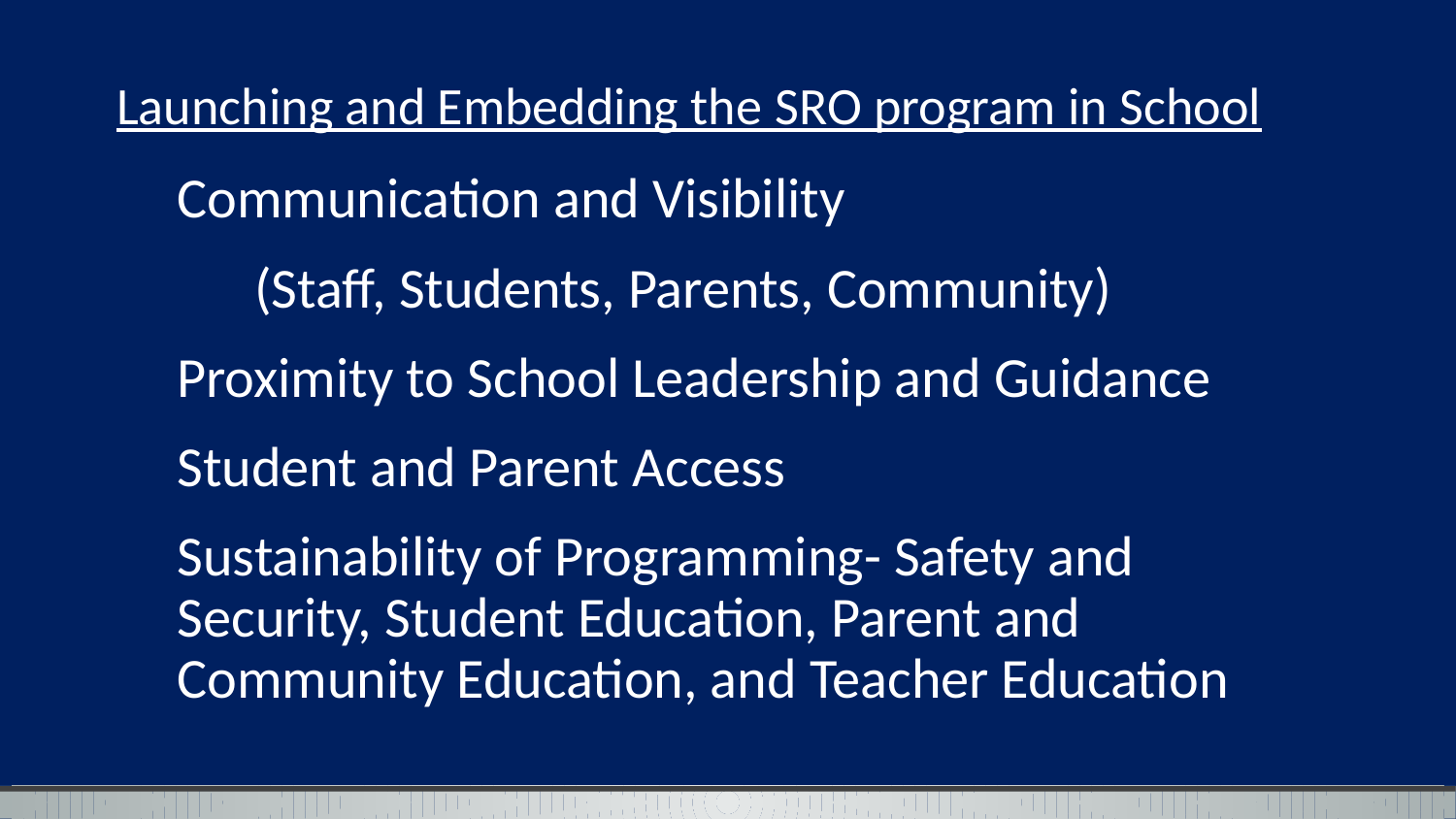

# Launching and Embedding the SRO program in School
Communication and Visibility
      (Staff, Students, Parents, Community)
Proximity to School Leadership and Guidance
Student and Parent Access
Sustainability of Programming- Safety and Security, Student Education, Parent and Community Education, and Teacher Education